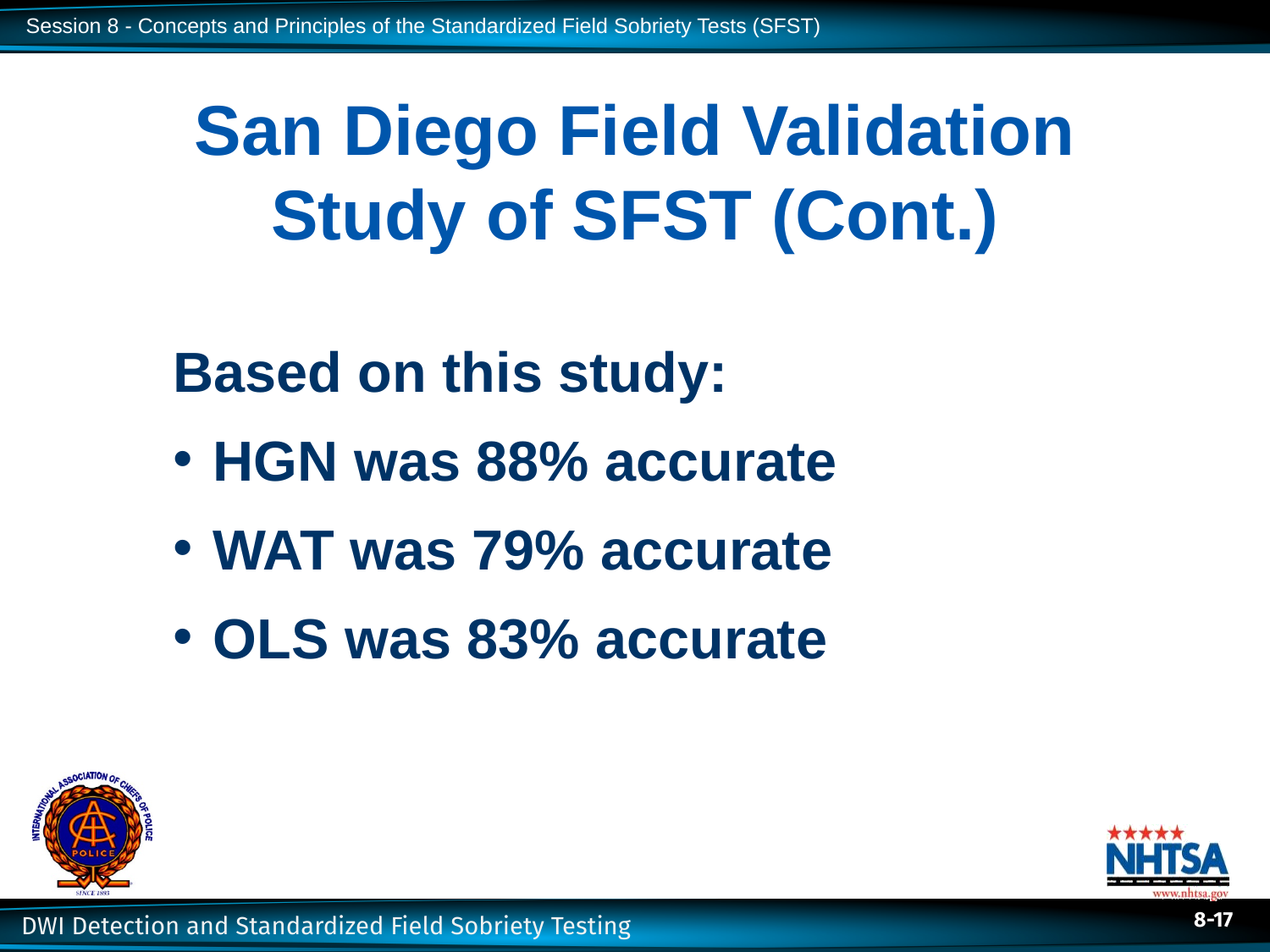

# San Diego Field Validation Study of SFST (Cont.)

Based on this study:
HGN was 88% accurate
WAT was 79% accurate
OLS was 83% accurate

8-17